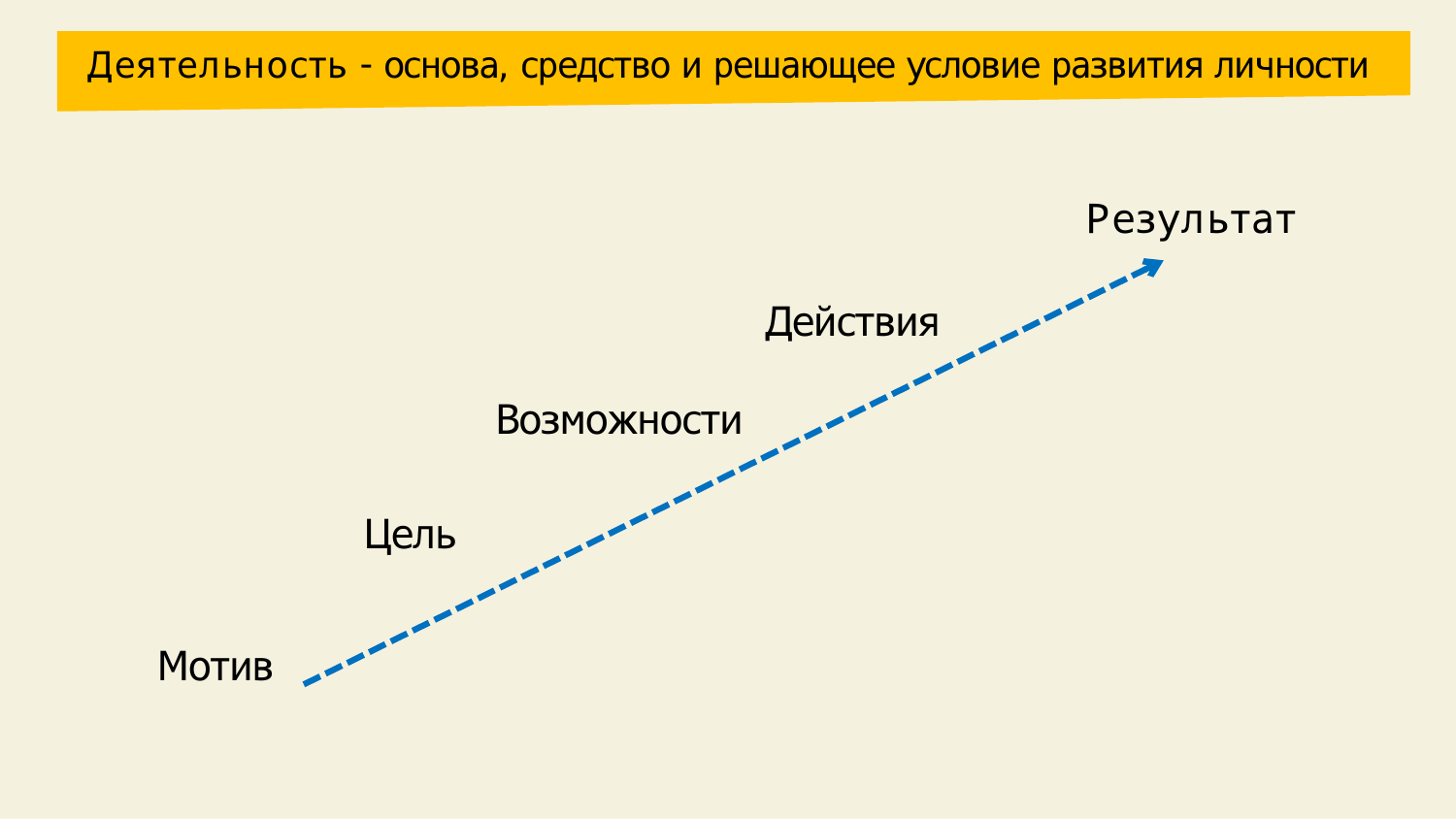

# Деятельность - основа, средство и решающее условие развития личности
Результат
Действия
Возможности
Цель
Мотив